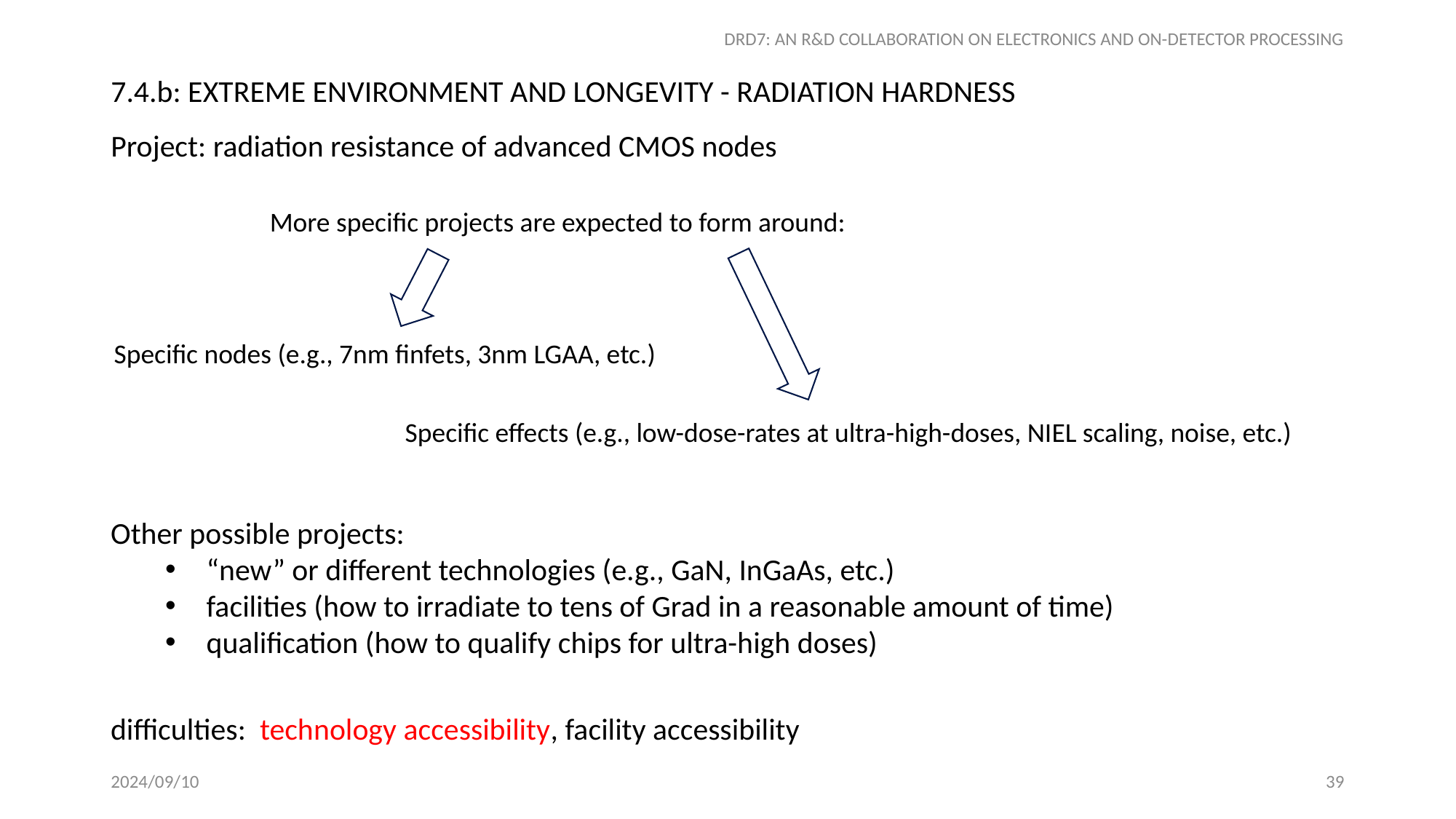

7.4.b: EXTREME ENVIRONMENT AND LONGEVITY - RADIATION HARDNESS

Project: radiation resistance of advanced CMOS nodes
More specific projects are expected to form around:

Specific nodes (e.g., 7nm finfets, 3nm LGAA, etc.)
Specific effects (e.g., low-dose-rates at ultra-high-doses, NIEL scaling, noise, etc.)
Other possible projects:
“new” or different technologies (e.g., GaN, InGaAs, etc.)
facilities (how to irradiate to tens of Grad in a reasonable amount of time)
qualification (how to qualify chips for ultra-high doses)
difficulties:  technology accessibility, facility accessibility
2024/09/10
39